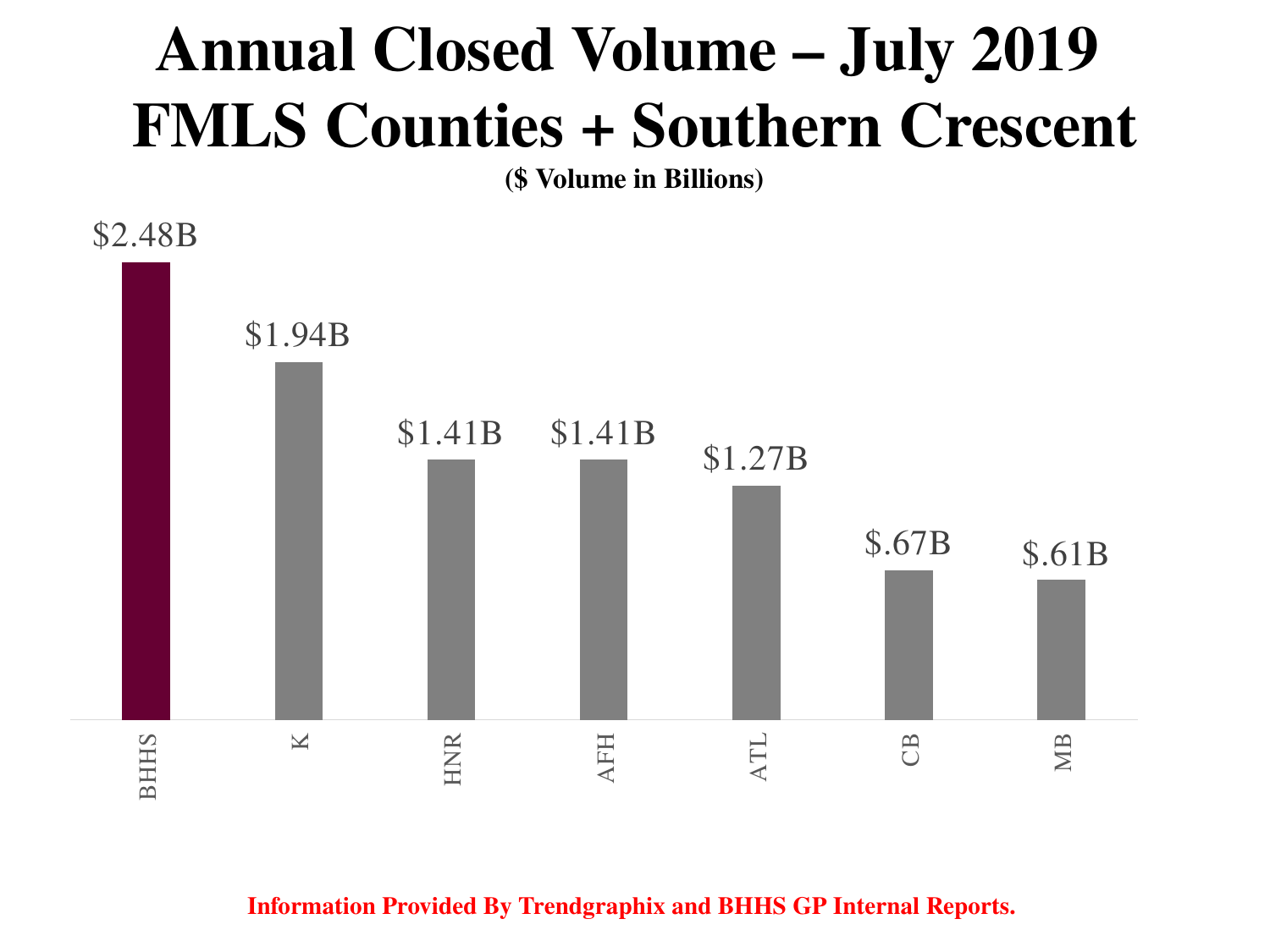

Annual Closed Volume – July 2019
FMLS Counties + Southern Crescent
($ Volume in Billions)

### Chart

| Category |  |
|---|---|
| BHHS | 2.48 |
| KW-AP | 1.94 |
| HNR | 1.41 |
| AFH | 1.41 |
| ATL Comm | 1.27 |
| CB | 0.81 |
| MB | 0.76 |
Information Provided By Trendgraphix and BHHS GP Internal Reports.